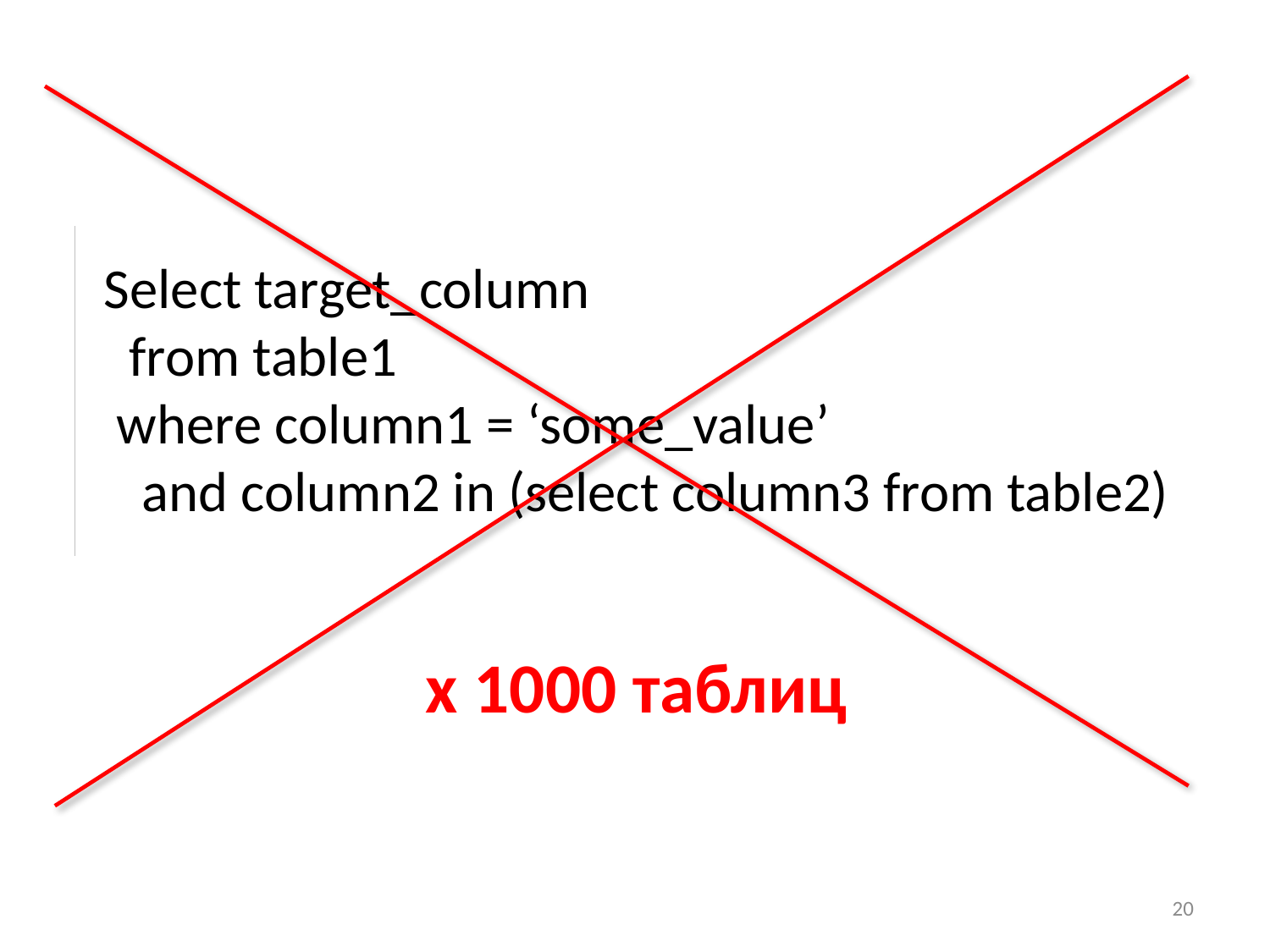

Select target_column
  from table1
 where column1 = ‘some_value’
   and column2 in (select column3 from table2)
x 1000 таблиц
20